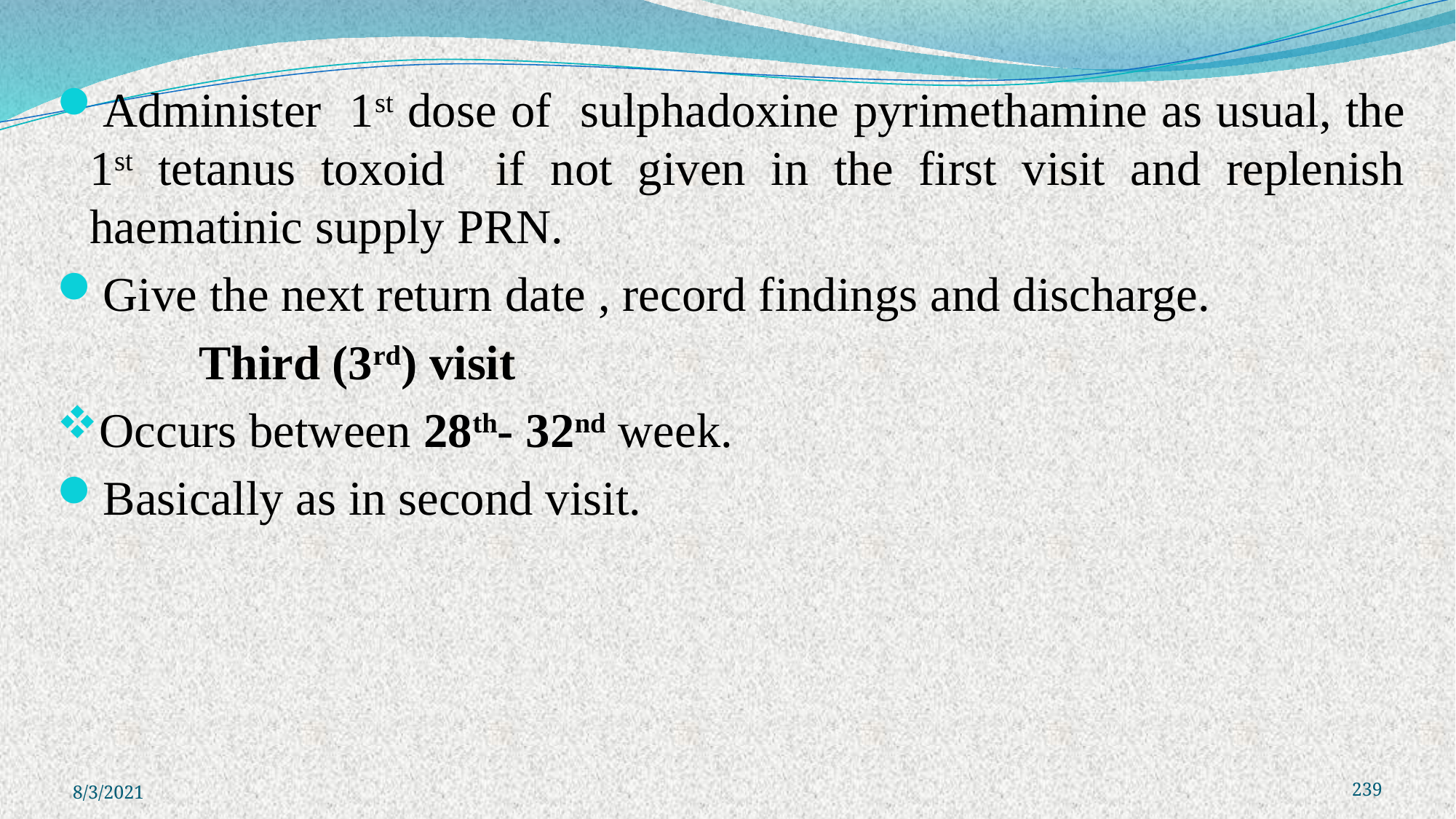

Administer  1st dose of  sulphadoxine pyrimethamine as usual, the 1st tetanus toxoid  if not given in the first visit and replenish haematinic supply PRN.
Give the next return date , record findings and discharge.
		Third (3rd) visit
Occurs between 28th- 32nd week.
Basically as in second visit.

8/3/2021
239